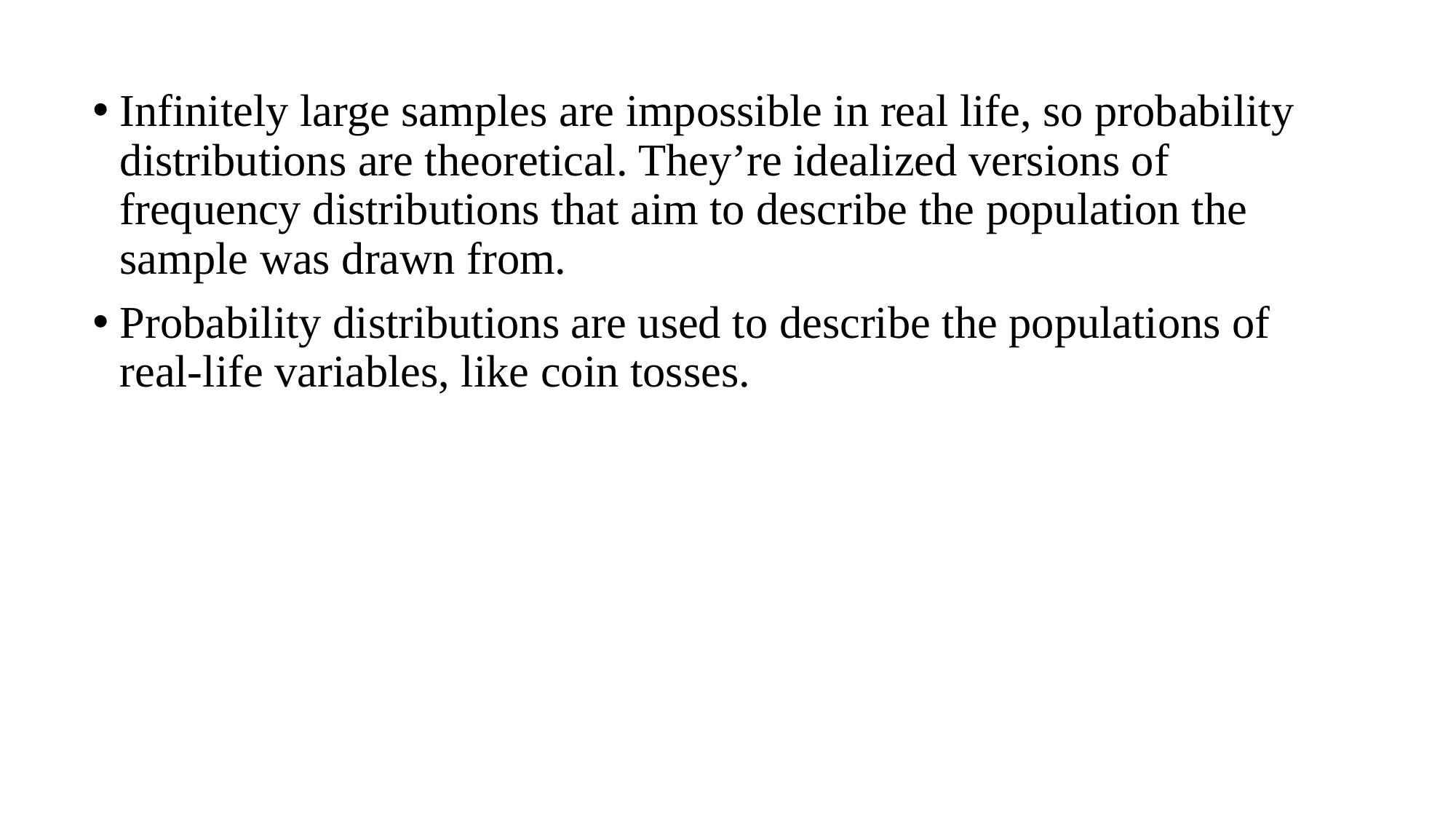

Infinitely large samples are impossible in real life, so probability distributions are theoretical. They’re idealized versions of frequency distributions that aim to describe the population the sample was drawn from.
Probability distributions are used to describe the populations of real-life variables, like coin tosses.